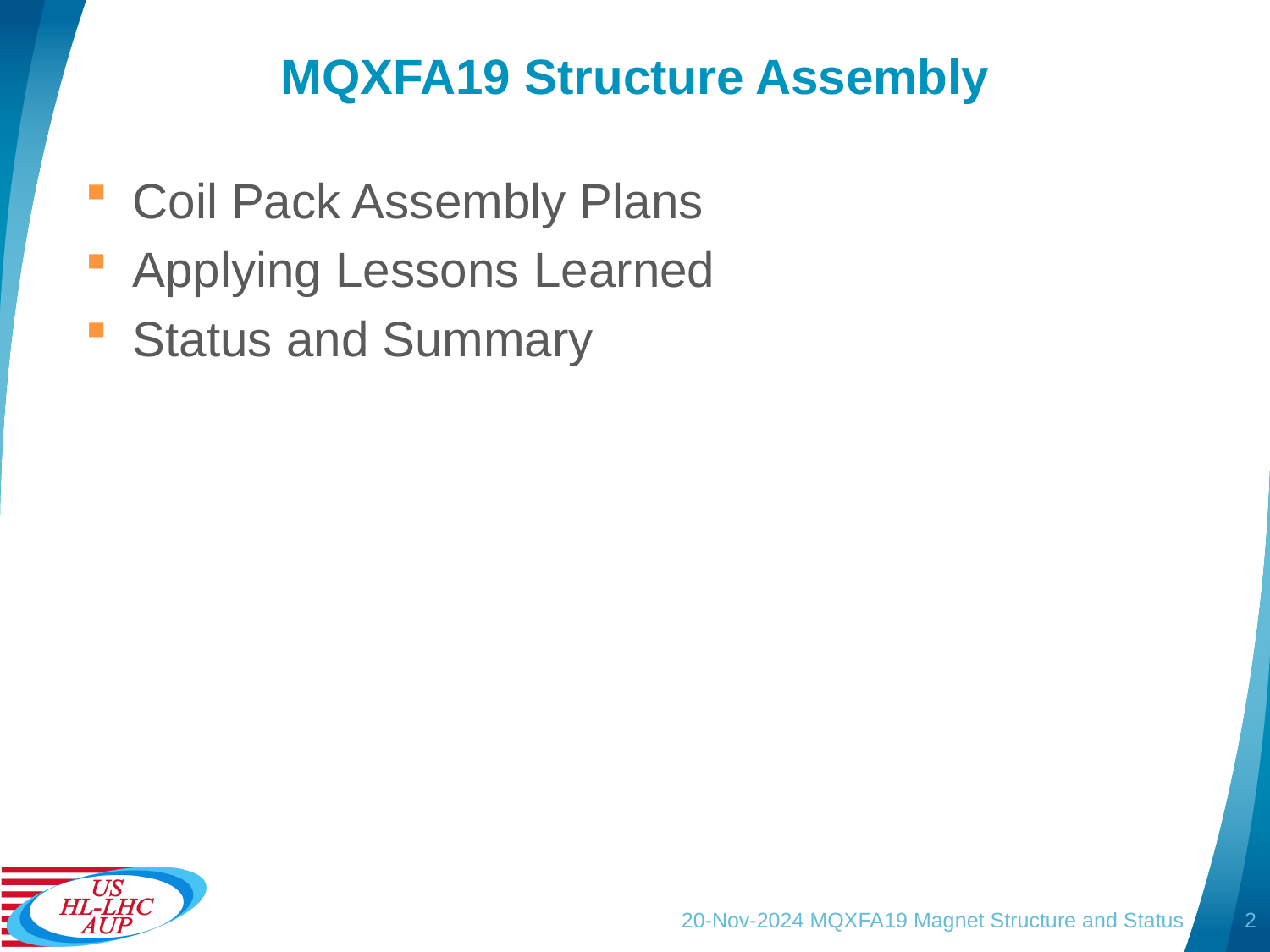

# MQXFA19 Structure Assembly
Coil Pack Assembly Plans
Applying Lessons Learned
Status and Summary

20-Nov-2024 MQXFA19 Magnet Structure and Status
2